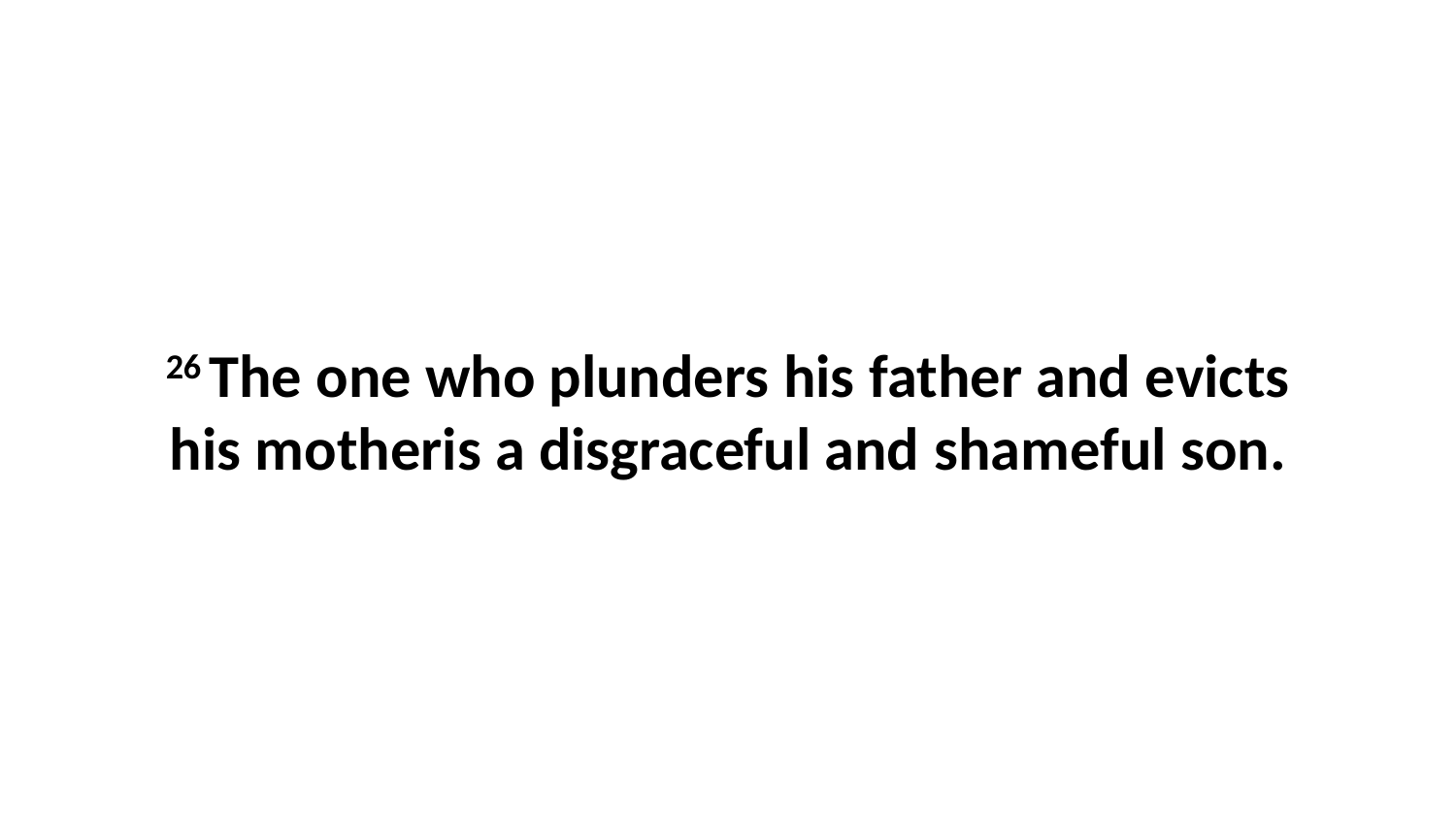

26 The one who plunders his father and evicts his motheris a disgraceful and shameful son.